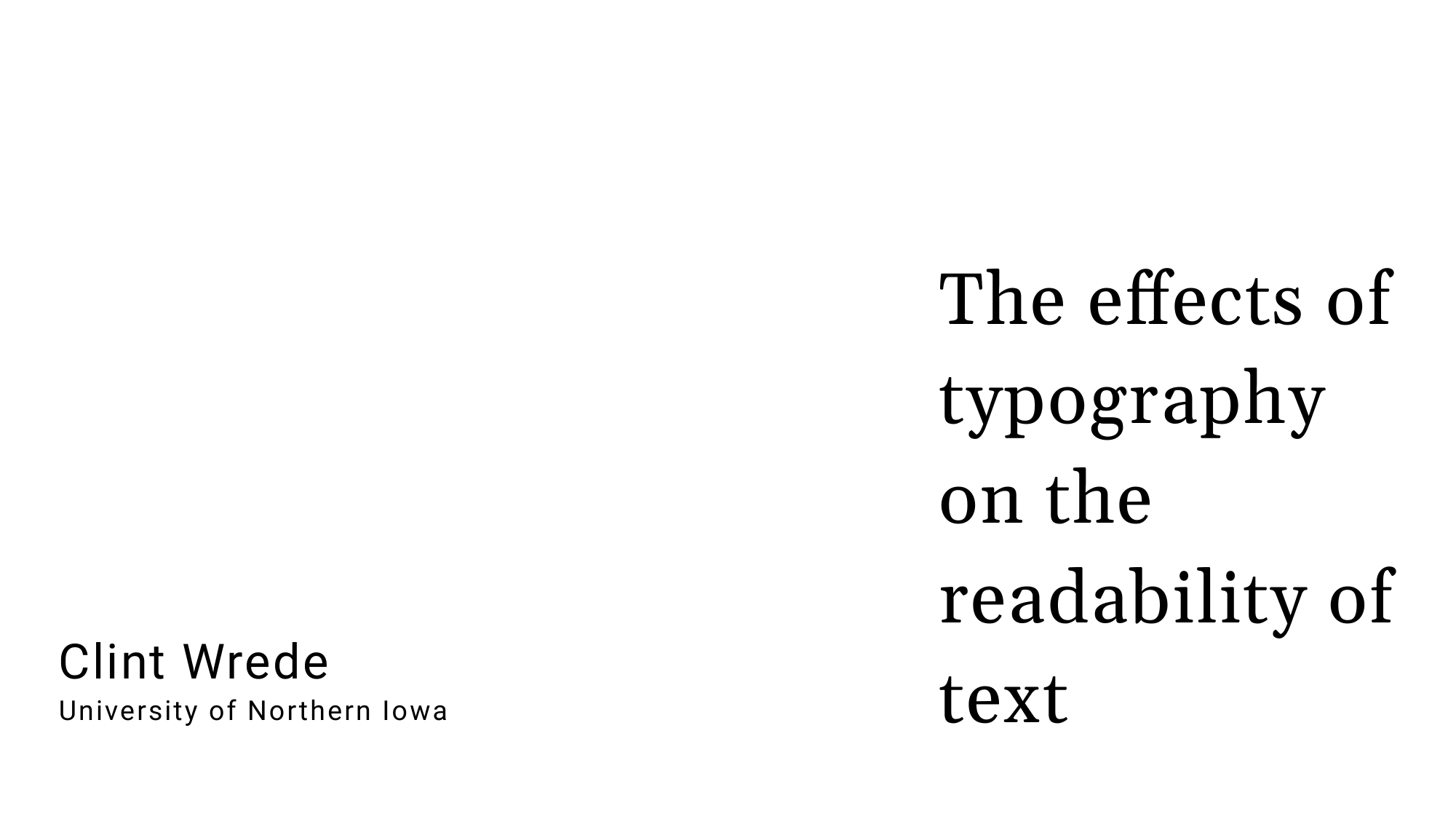

# The effects of typography on the readability of text
Clint Wrede
University of Northern Iowa